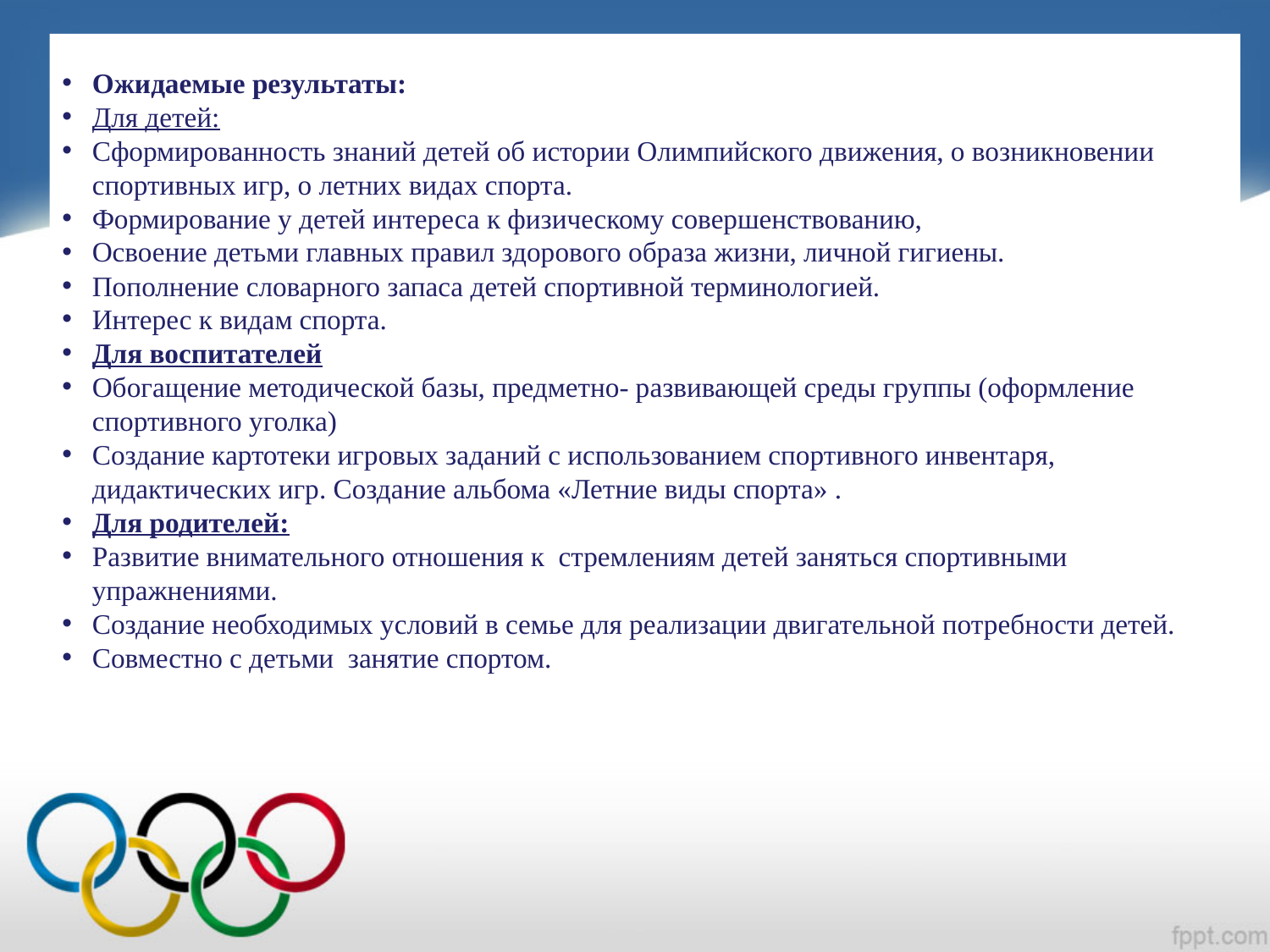

Ожидаемые результаты:
Для детей:
Сформированность знаний детей об истории Олимпийского движения, о возникновении спортивных игр, о летних видах спорта.
Формирование у детей интереса к физическому совершенствованию,
Освоение детьми главных правил здорового образа жизни, личной гигиены.
Пополнение словарного запаса детей спортивной терминологией.
Интерес к видам спорта.
Для воспитателей
Обогащение методической базы, предметно- развивающей среды группы (оформление спортивного уголка)
Создание картотеки игровых заданий с использованием спортивного инвентаря, дидактических игр. Создание альбома «Летние виды спорта» .
Для родителей:
Развитие внимательного отношения к  стремлениям детей заняться спортивными упражнениями.
Создание необходимых условий в семье для реализации двигательной потребности детей.
Совместно с детьми  занятие спортом.